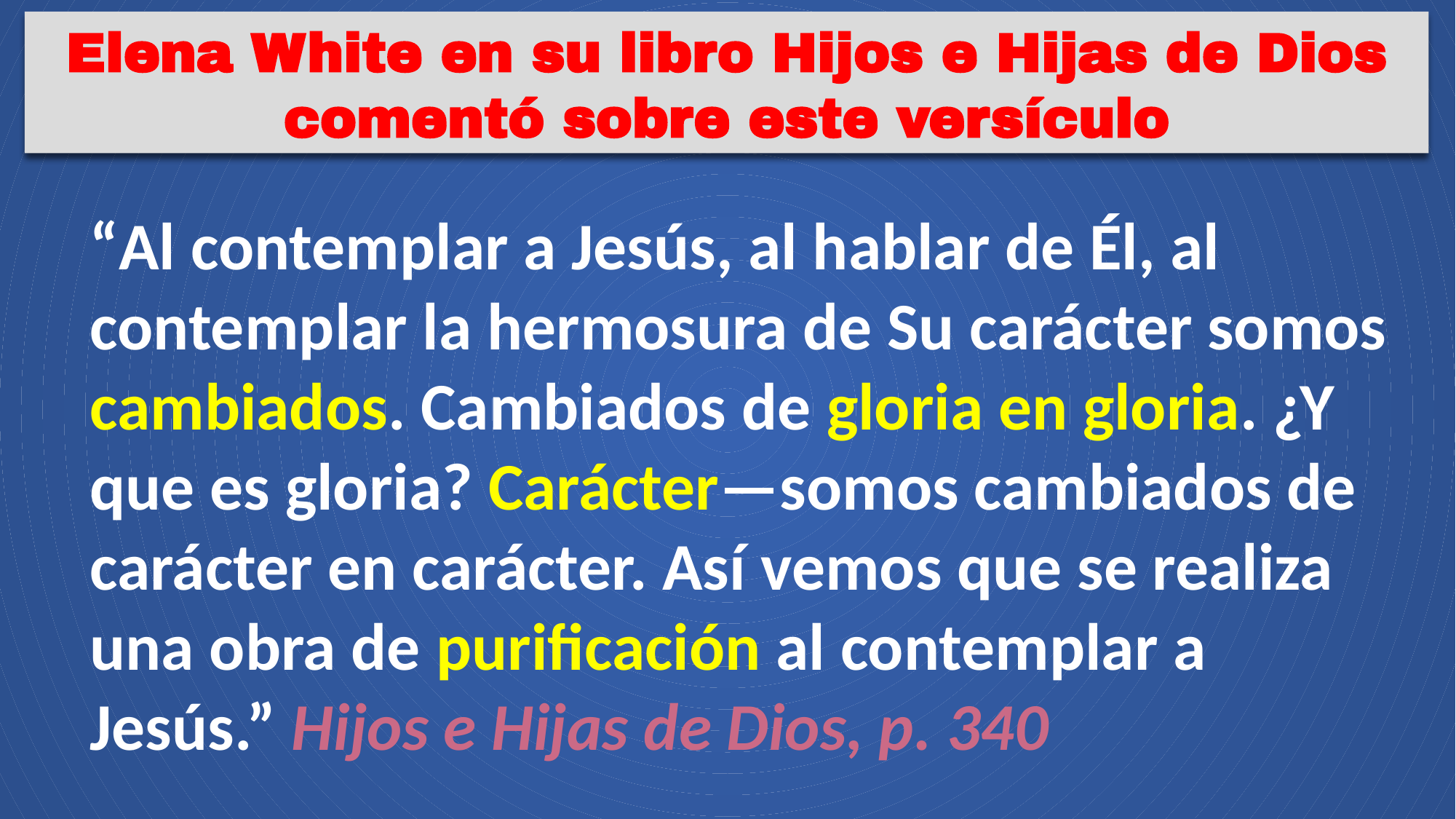

Elena White en su libro Hijos e Hijas de Dios comentó sobre este versículo
“Al contemplar a Jesús, al hablar de Él, al contemplar la hermosura de Su carácter somos
cambiados. Cambiados de gloria en gloria. ¿Y que es gloria? Carácter—somos cambiados de
carácter en carácter. Así vemos que se realiza una obra de purificación al contemplar a Jesús.” Hijos e Hijas de Dios, p. 340